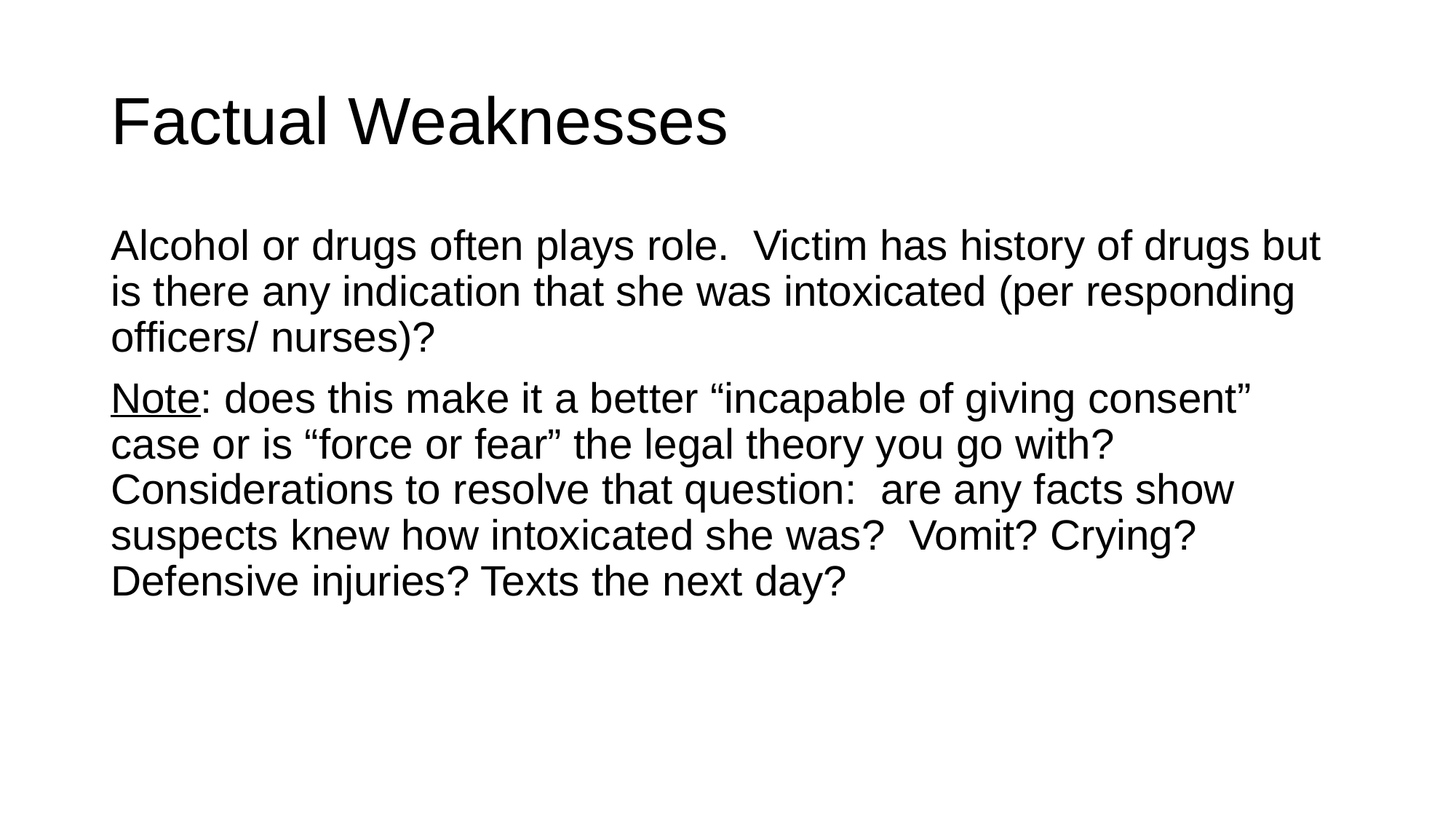

# Factual Weaknesses
Alcohol or drugs often plays role.  Victim has history of drugs but is there any indication that she was intoxicated (per responding officers/ nurses)?
Note: does this make it a better “incapable of giving consent” case or is “force or fear” the legal theory you go with?  Considerations to resolve that question:  are any facts show suspects knew how intoxicated she was?  Vomit? Crying? Defensive injuries? Texts the next day?